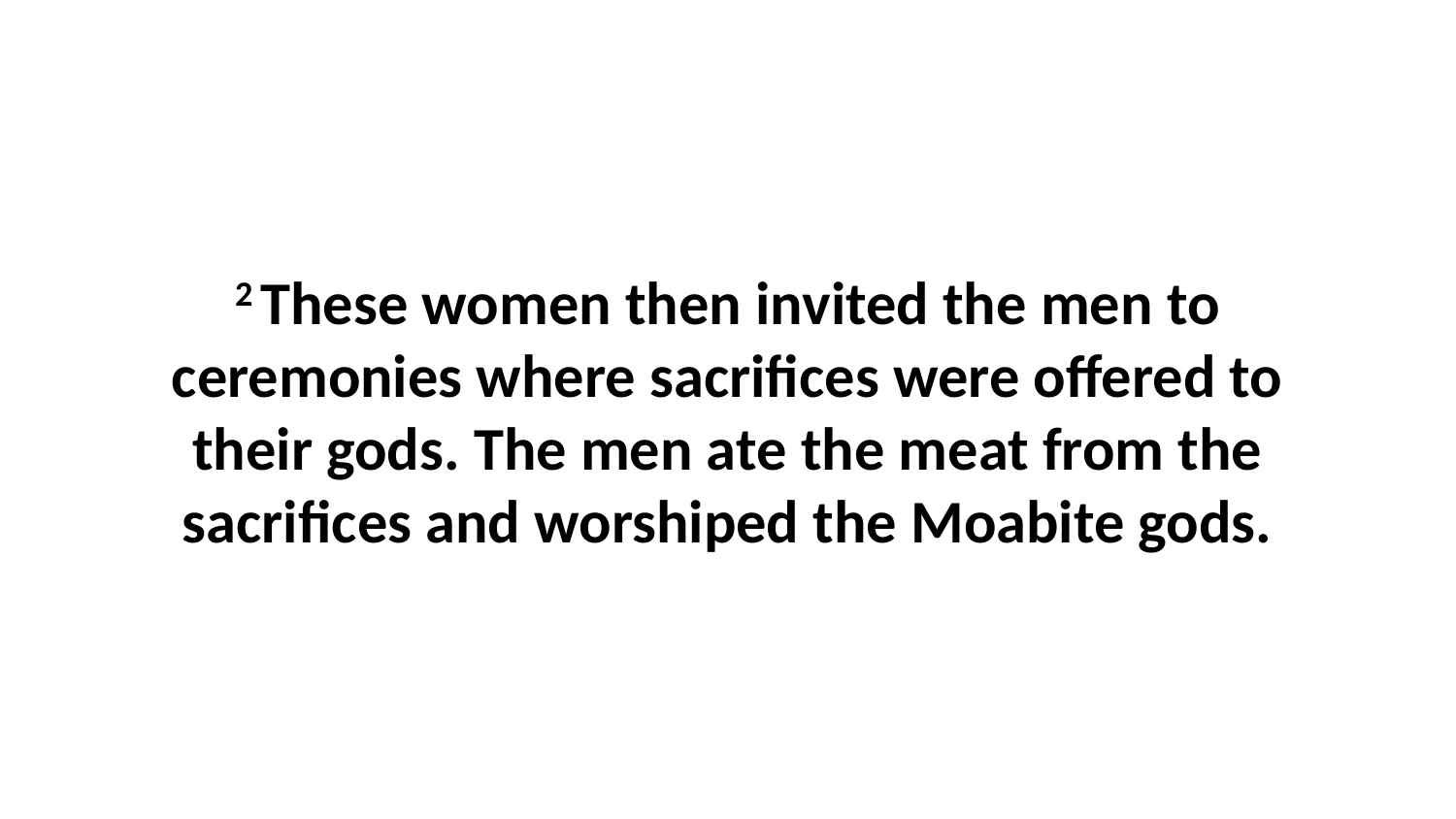

2 These women then invited the men to ceremonies where sacrifices were offered to their gods. The men ate the meat from the sacrifices and worshiped the Moabite gods.